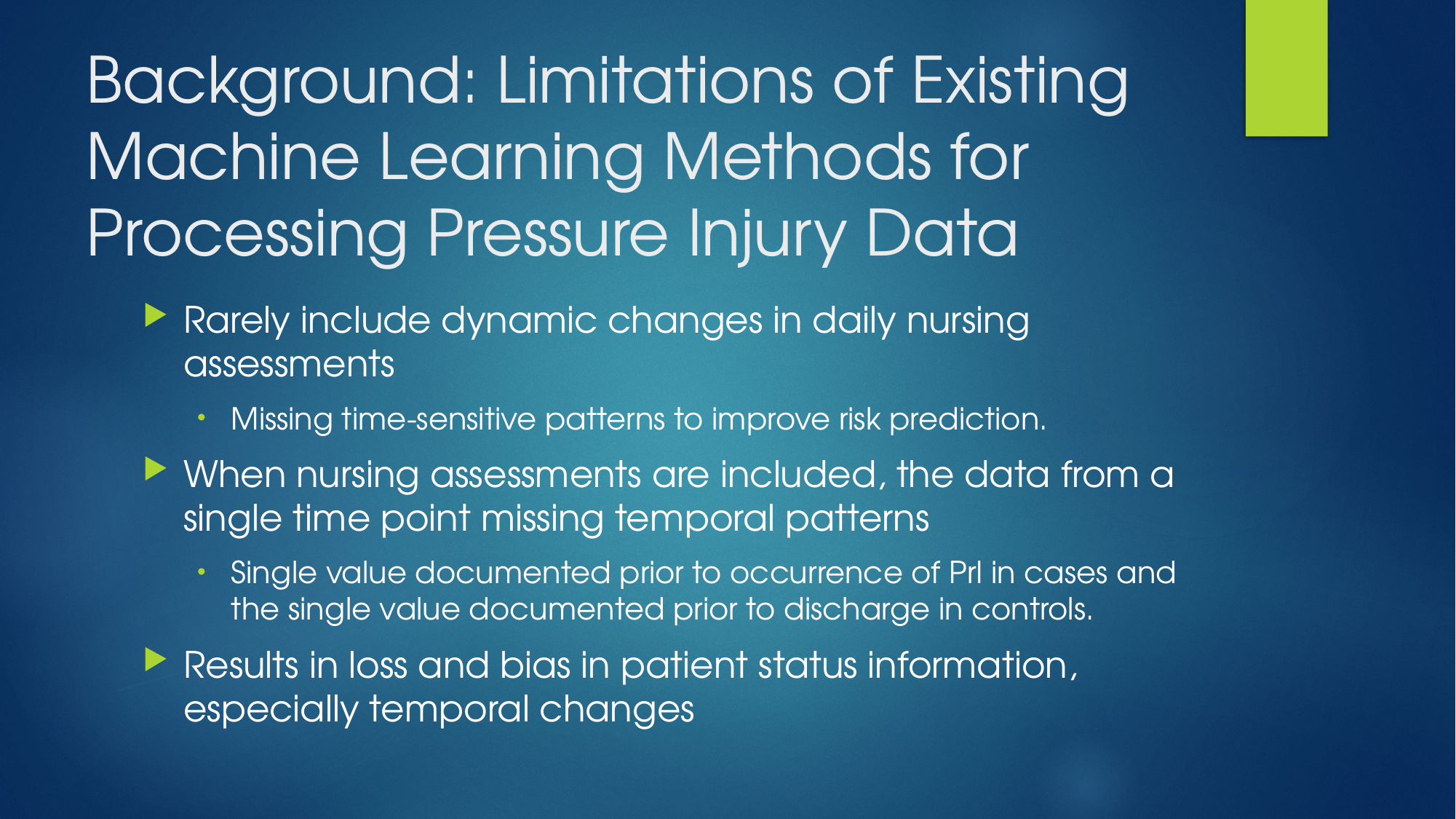

# Background: Limitations of Existing Machine Learning Methods for Processing Pressure Injury Data

Rarely include dynamic changes in daily nursing assessments
Missing time-sensitive patterns to improve risk prediction.
When nursing assessments are included, the data from a single time point missing temporal patterns
Single value documented prior to occurrence of PrI in cases and the single value documented prior to discharge in controls.
Results in loss and bias in patient status information, especially temporal changes